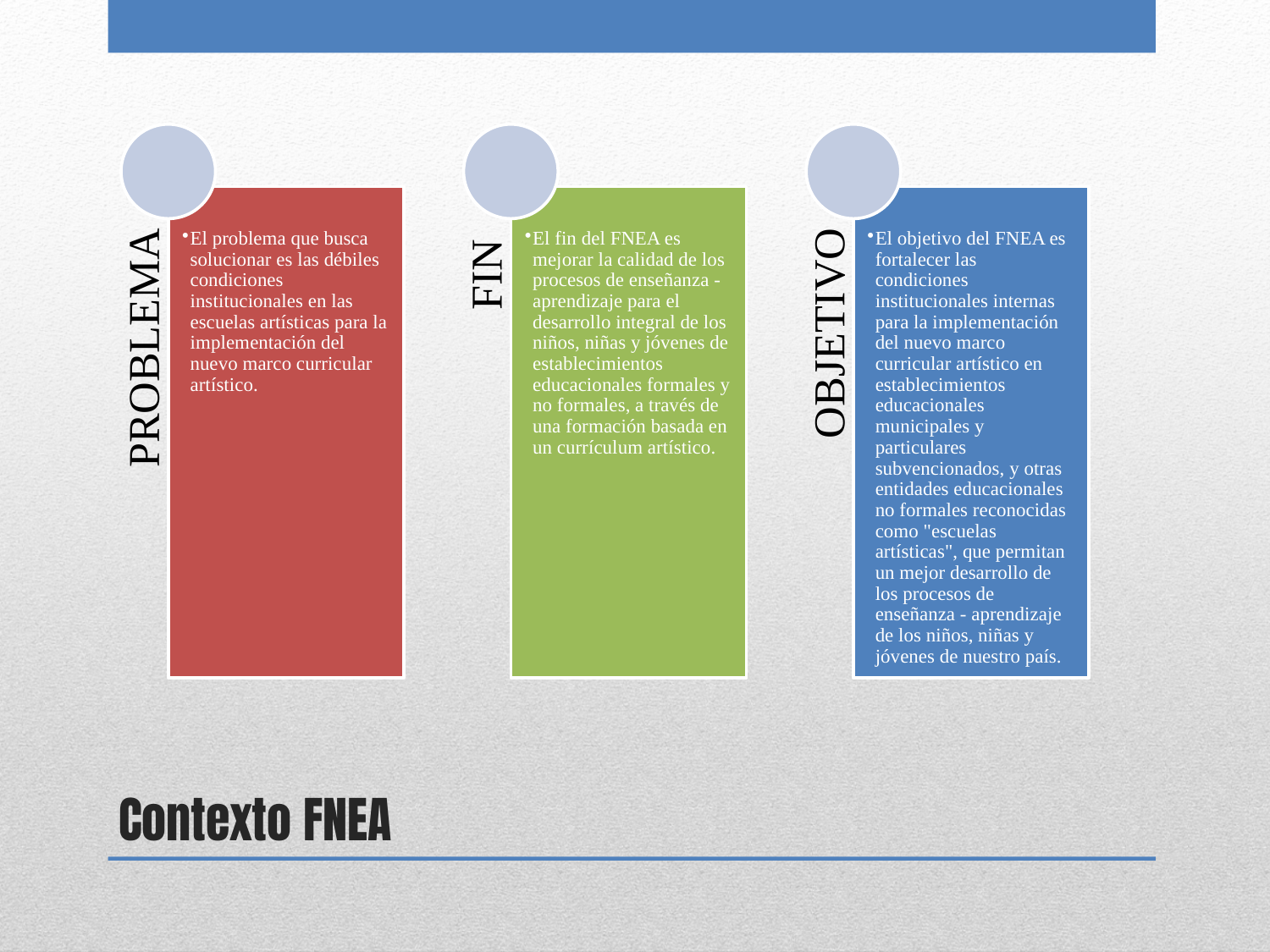

PROBLEMA
El problema que busca solucionar es las débiles condiciones institucionales en las escuelas artísticas para la implementación del nuevo marco curricular artístico.
FIN
El fin del FNEA es mejorar la calidad de los procesos de enseñanza - aprendizaje para el desarrollo integral de los niños, niñas y jóvenes de establecimientos educacionales formales y no formales, a través de una formación basada en un currículum artístico.
OBJETIVO
El objetivo del FNEA es fortalecer las condiciones institucionales internas para la implementación del nuevo marco curricular artístico en establecimientos educacionales municipales y particulares subvencionados, y otras entidades educacionales no formales reconocidas como "escuelas artísticas", que permitan un mejor desarrollo de los procesos de enseñanza - aprendizaje de los niños, niñas y jóvenes de nuestro país.

# Contexto FNEA